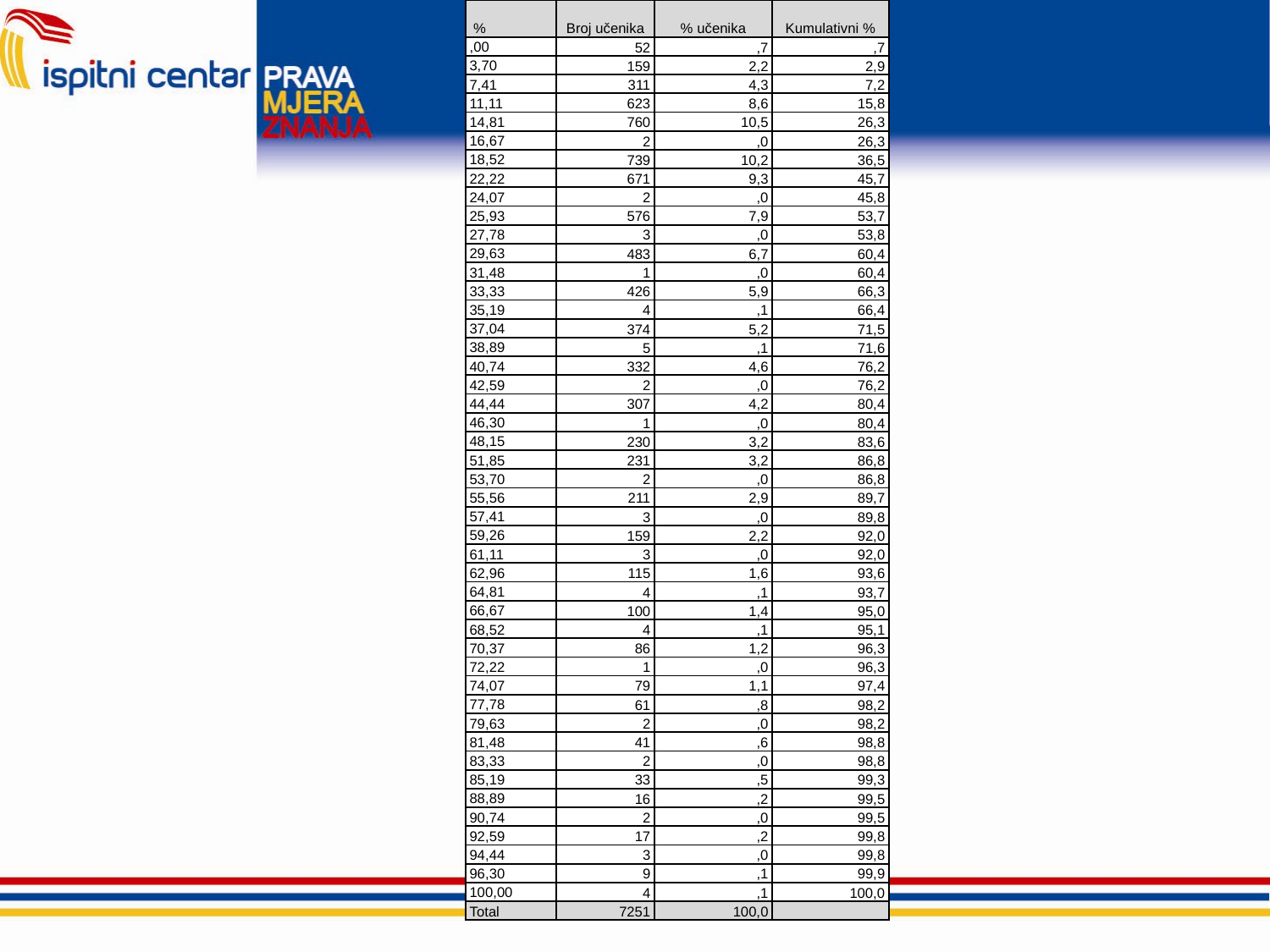

| % | Broj učenika | % učenika | Kumulativni % |
| --- | --- | --- | --- |
| ,00 | 52 | ,7 | ,7 |
| 3,70 | 159 | 2,2 | 2,9 |
| 7,41 | 311 | 4,3 | 7,2 |
| 11,11 | 623 | 8,6 | 15,8 |
| 14,81 | 760 | 10,5 | 26,3 |
| 16,67 | 2 | ,0 | 26,3 |
| 18,52 | 739 | 10,2 | 36,5 |
| 22,22 | 671 | 9,3 | 45,7 |
| 24,07 | 2 | ,0 | 45,8 |
| 25,93 | 576 | 7,9 | 53,7 |
| 27,78 | 3 | ,0 | 53,8 |
| 29,63 | 483 | 6,7 | 60,4 |
| 31,48 | 1 | ,0 | 60,4 |
| 33,33 | 426 | 5,9 | 66,3 |
| 35,19 | 4 | ,1 | 66,4 |
| 37,04 | 374 | 5,2 | 71,5 |
| 38,89 | 5 | ,1 | 71,6 |
| 40,74 | 332 | 4,6 | 76,2 |
| 42,59 | 2 | ,0 | 76,2 |
| 44,44 | 307 | 4,2 | 80,4 |
| 46,30 | 1 | ,0 | 80,4 |
| 48,15 | 230 | 3,2 | 83,6 |
| 51,85 | 231 | 3,2 | 86,8 |
| 53,70 | 2 | ,0 | 86,8 |
| 55,56 | 211 | 2,9 | 89,7 |
| 57,41 | 3 | ,0 | 89,8 |
| 59,26 | 159 | 2,2 | 92,0 |
| 61,11 | 3 | ,0 | 92,0 |
| 62,96 | 115 | 1,6 | 93,6 |
| 64,81 | 4 | ,1 | 93,7 |
| 66,67 | 100 | 1,4 | 95,0 |
| 68,52 | 4 | ,1 | 95,1 |
| 70,37 | 86 | 1,2 | 96,3 |
| 72,22 | 1 | ,0 | 96,3 |
| 74,07 | 79 | 1,1 | 97,4 |
| 77,78 | 61 | ,8 | 98,2 |
| 79,63 | 2 | ,0 | 98,2 |
| 81,48 | 41 | ,6 | 98,8 |
| 83,33 | 2 | ,0 | 98,8 |
| 85,19 | 33 | ,5 | 99,3 |
| 88,89 | 16 | ,2 | 99,5 |
| 90,74 | 2 | ,0 | 99,5 |
| 92,59 | 17 | ,2 | 99,8 |
| 94,44 | 3 | ,0 | 99,8 |
| 96,30 | 9 | ,1 | 99,9 |
| 100,00 | 4 | ,1 | 100,0 |
| Total | 7251 | 100,0 |  |
#